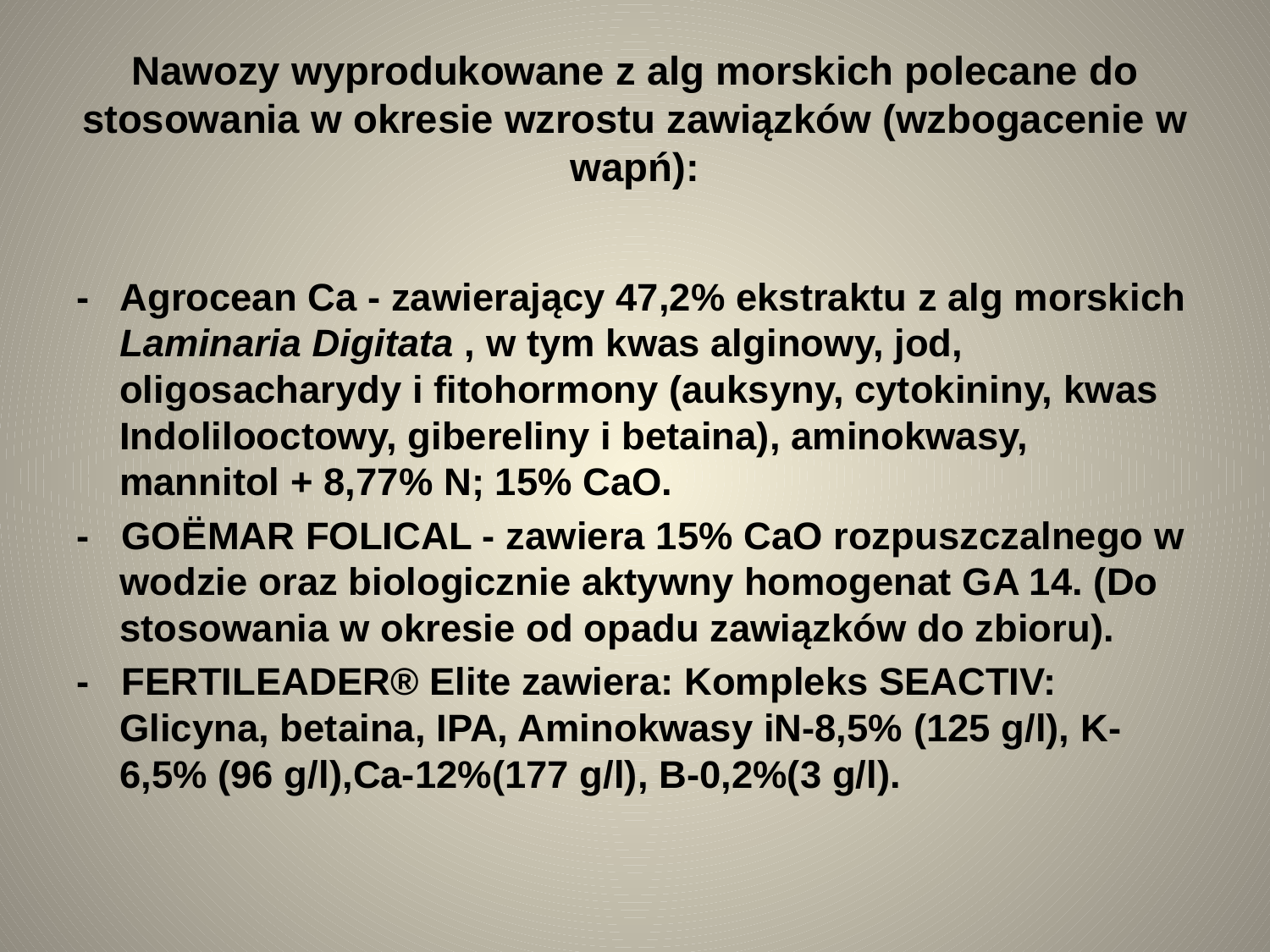

# Nawozy wyprodukowane z alg morskich polecane do stosowania w okresie wzrostu zawiązków (wzbogacenie w wapń):
-   Agrocean Ca - zawierający 47,2% ekstraktu z alg morskich Laminaria Digitata , w tym kwas alginowy, jod, oligosacharydy i fitohormony (auksyny, cytokininy, kwas Indolilooctowy, gibereliny i betaina), aminokwasy, mannitol + 8,77% N; 15% CaO.
-   GOЁMAR FOLICAL - zawiera 15% CaO rozpuszczalnego w wodzie oraz biologicznie aktywny homogenat GA 14. (Do stosowania w okresie od opadu zawiązków do zbioru).
-   FERTILEADER® Elite zawiera: Kompleks SEACTIV: Glicyna, betaina, IPA, Aminokwasy iN-8,5% (125 g/l), K-6,5% (96 g/l),Ca-12%(177 g/l), B-0,2%(3 g/l).